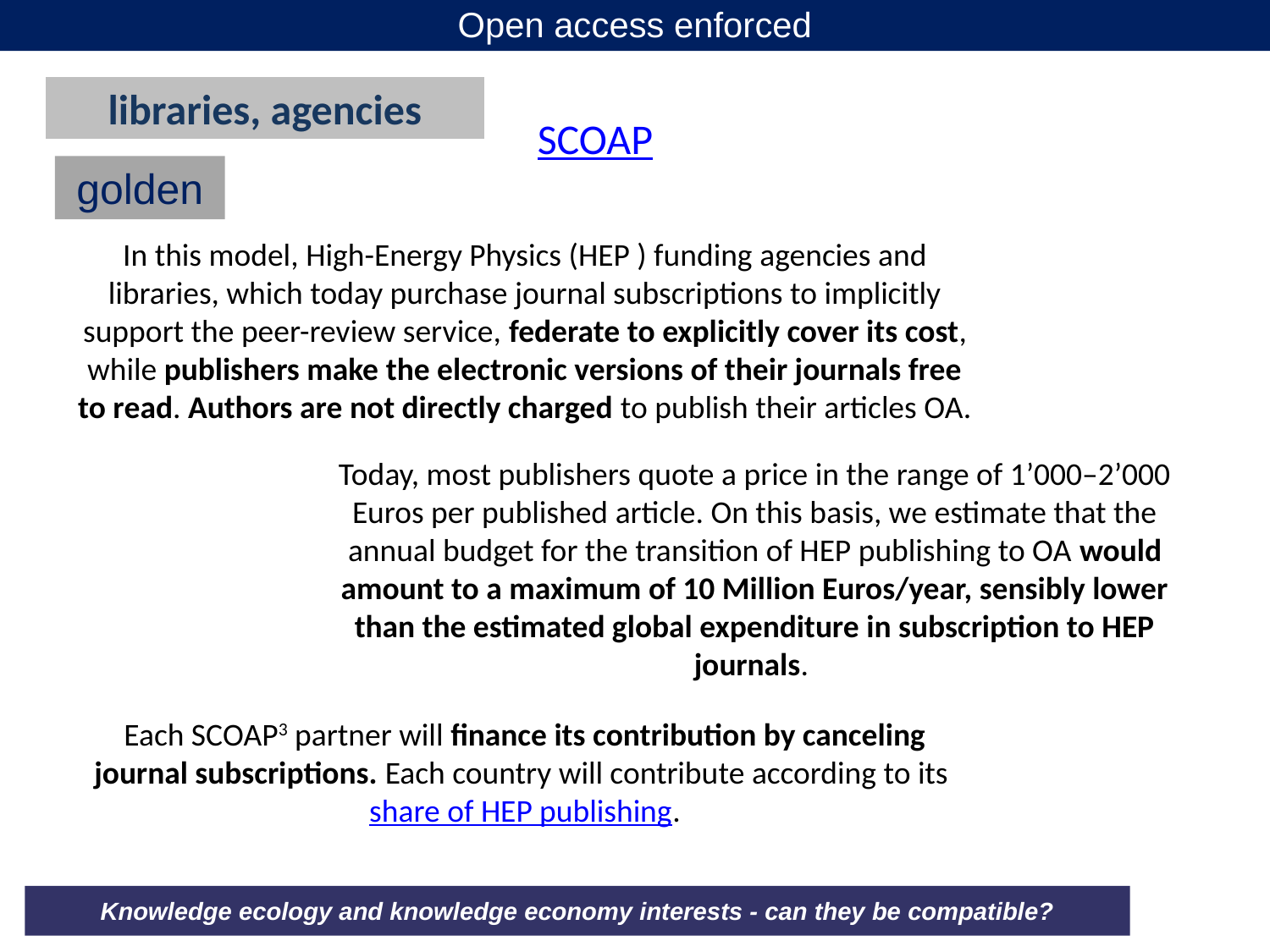

Open access enforced
libraries, agencies
SCOAP
golden
In this model, High-Energy Physics (HEP ) funding agencies and libraries, which today purchase journal subscriptions to implicitly support the peer-review service, federate to explicitly cover its cost, while publishers make the electronic versions of their journals free to read. Authors are not directly charged to publish their articles OA.
Today, most publishers quote a price in the range of 1’000–2’000 Euros per published article. On this basis, we estimate that the annual budget for the transition of HEP publishing to OA would amount to a maximum of 10 Million Euros/year, sensibly lower than the estimated global expenditure in subscription to HEP journals.
Each SCOAP3 partner will finance its contribution by canceling journal subscriptions. Each country will contribute according to its share of HEP publishing.